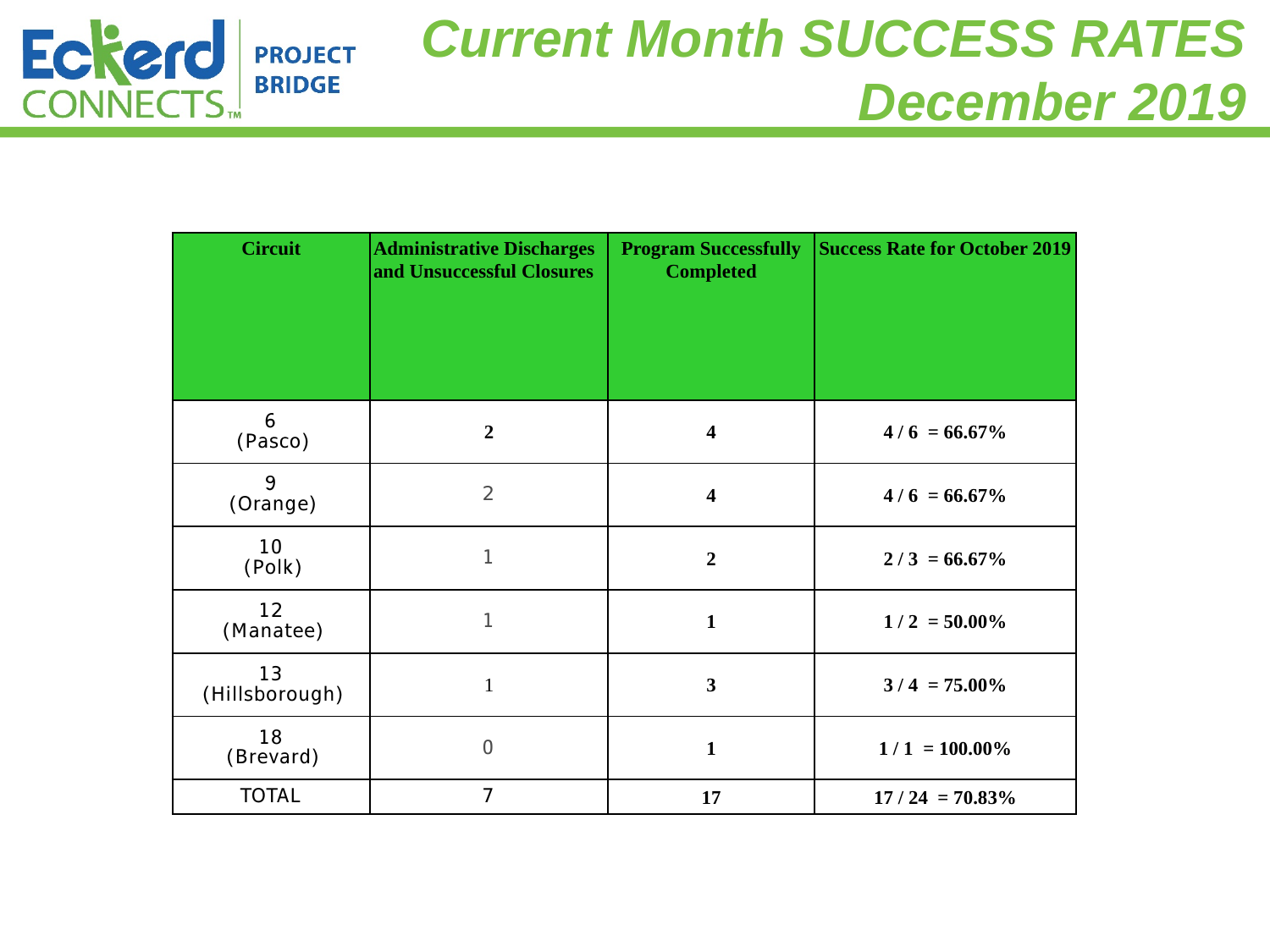

# Current Month SUCCESS RATES December 2019
| Circuit | Administrative Discharges and Unsuccessful Closures | Program Successfully Completed | Success Rate for October 2019 |
| --- | --- | --- | --- |
| 6 (Pasco) | 2 | 4 | 4 / 6 = 66.67% |
| 9 (Orange) | 2 | 4 | 4 / 6 = 66.67% |
| 10 (Polk) | 1 | 2 | 2 / 3 = 66.67% |
| 12 (Manatee) | 1 | 1 | 1 / 2 = 50.00% |
| 13 (Hillsborough) | 1 | 3 | 3 / 4 = 75.00% |
| 18 (Brevard) | 0 | 1 | 1 / 1 = 100.00% |
| TOTAL | 7 | 17 | 17 / 24 = 70.83% |